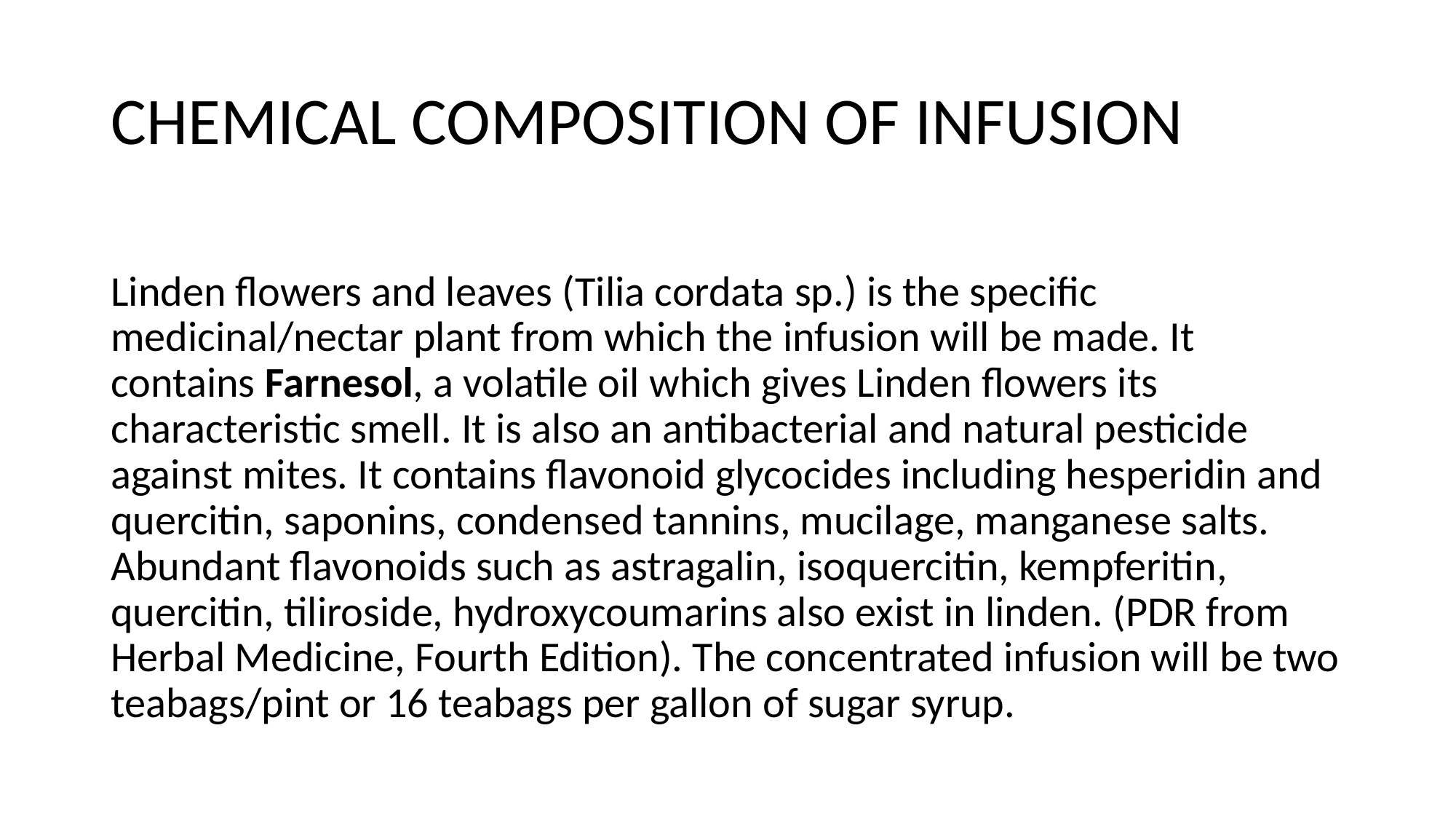

# CHEMICAL COMPOSITION OF INFUSION
 
Linden flowers and leaves (Tilia cordata sp.) is the specific medicinal/nectar plant from which the infusion will be made. It contains Farnesol, a volatile oil which gives Linden flowers its characteristic smell. It is also an antibacterial and natural pesticide against mites. It contains flavonoid glycocides including hesperidin and quercitin, saponins, condensed tannins, mucilage, manganese salts. Abundant flavonoids such as astragalin, isoquercitin, kempferitin, quercitin, tiliroside, hydroxycoumarins also exist in linden. (PDR from Herbal Medicine, Fourth Edition). The concentrated infusion will be two teabags/pint or 16 teabags per gallon of sugar syrup.